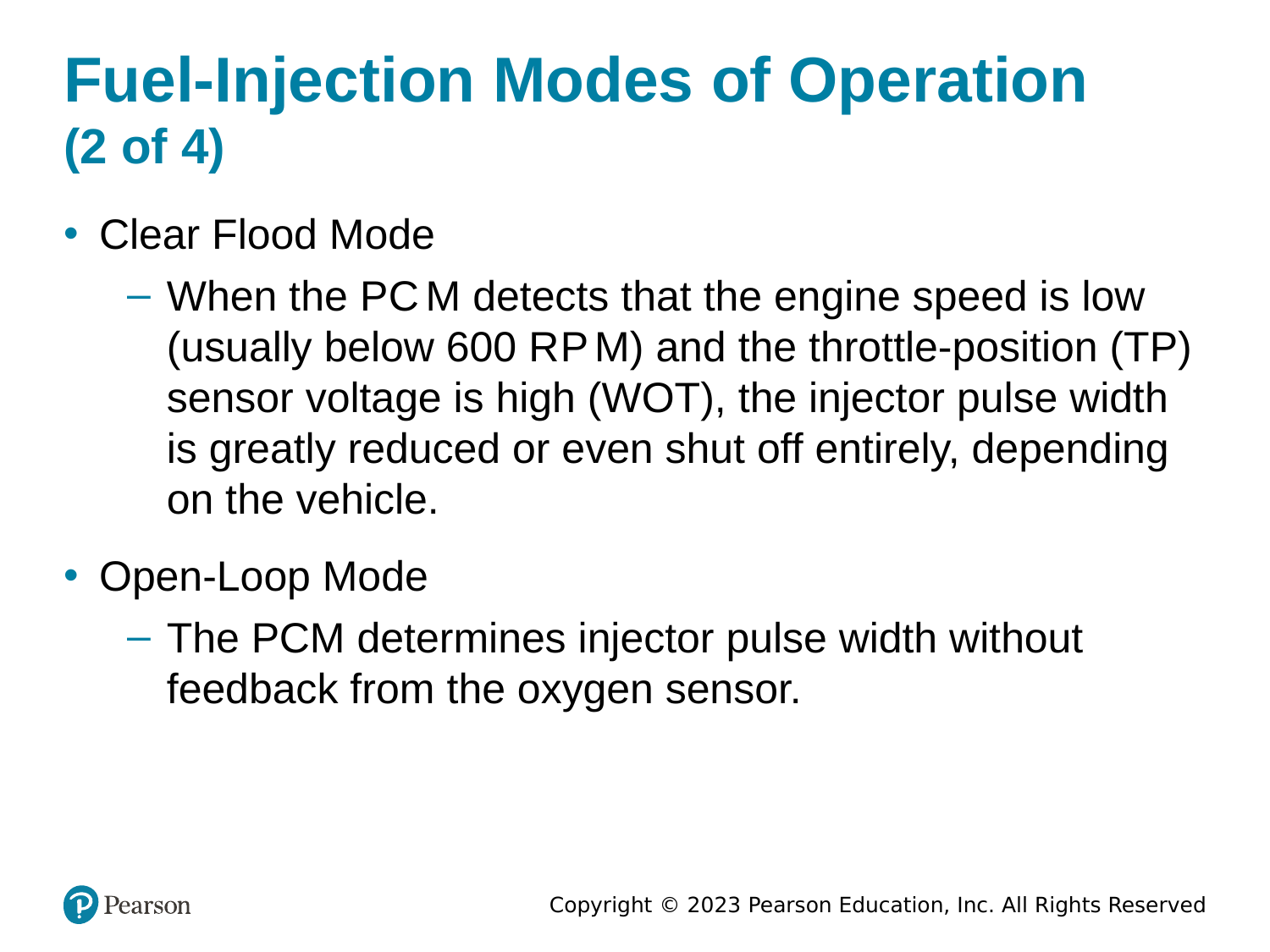

# Fuel-Injection Modes of Operation      (2 of 4)
Clear Flood Mode
When the P C M detects that the engine speed is low (usually below 600 R P M) and the throttle-position (TP) sensor voltage is high (WOT), the injector pulse width is greatly reduced or even shut off entirely, depending on the vehicle.
Open-Loop Mode
The PCM determines injector pulse width without feedback from the oxygen sensor.